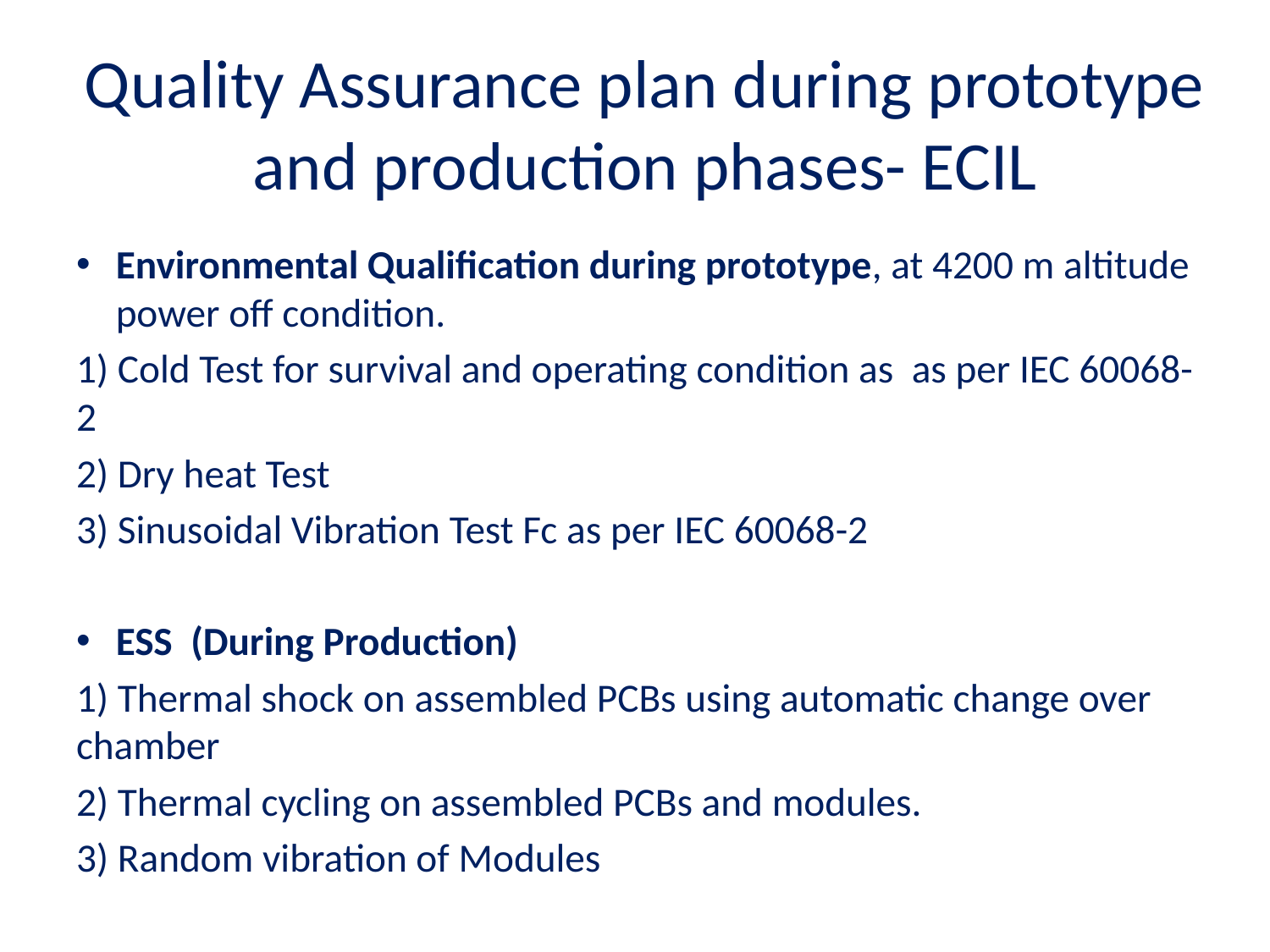

# Quality Assurance plan during prototype and production phases- ECIL
Environmental Qualification during prototype, at 4200 m altitude power off condition.
1) Cold Test for survival and operating condition as  as per IEC 60068-2
2) Dry heat Test
3) Sinusoidal Vibration Test Fc as per IEC 60068-2

ESS  (During Production)
1) Thermal shock on assembled PCBs using automatic change over chamber
2) Thermal cycling on assembled PCBs and modules.
3) Random vibration of Modules